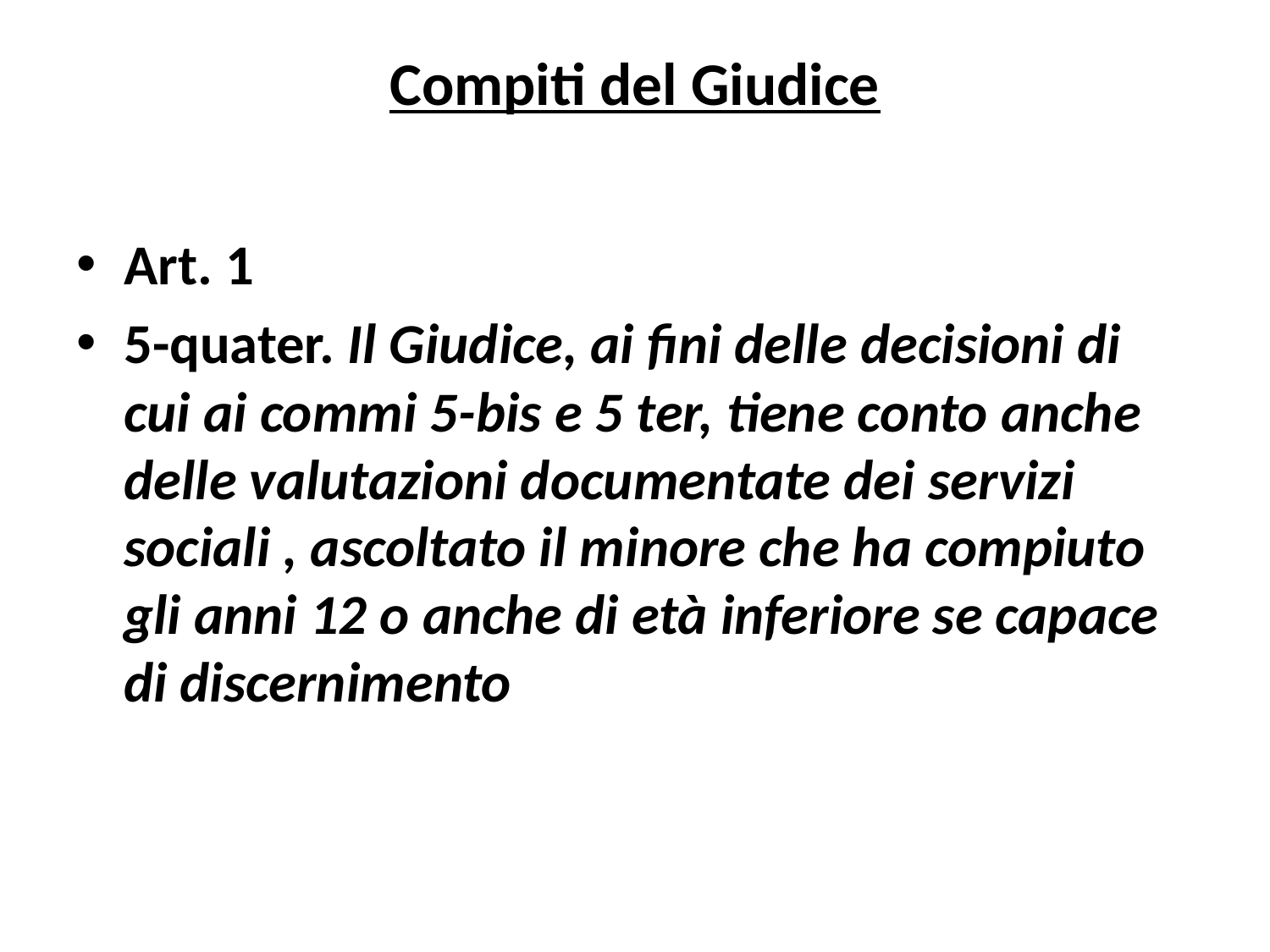

# Compiti del Giudice
Art. 1
5-quater. Il Giudice, ai fini delle decisioni di cui ai commi 5-bis e 5 ter, tiene conto anche delle valutazioni documentate dei servizi sociali , ascoltato il minore che ha compiuto gli anni 12 o anche di età inferiore se capace di discernimento